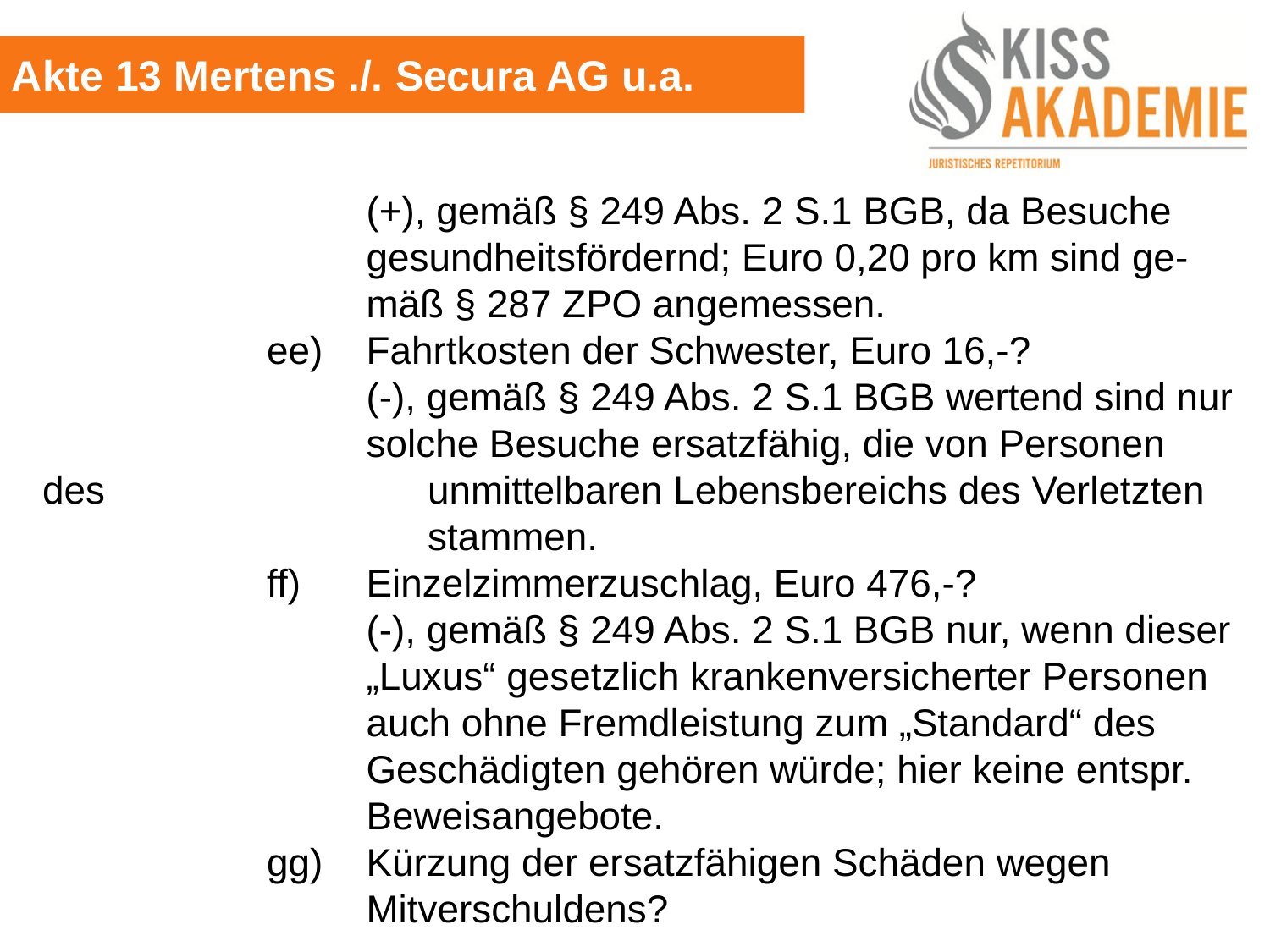

Akte 13 Mertens ./. Secura AG u.a.

						(+), gemäß § 249 Abs. 2 S.1 BGB, da Besuche 							gesundheitsfördernd; Euro 0,20 pro km sind ge-						mäß § 287 ZPO angemessen.
				ee)	Fahrtkosten der Schwester, Euro 16,-?
						(-), gemäß § 249 Abs. 2 S.1 BGB wertend sind nur						solche Besuche ersatzfähig, die von Personen des						unmittelbaren Lebensbereichs des Verletzten 							stammen.
				ff)		Einzelzimmerzuschlag, Euro 476,-?
						(-), gemäß § 249 Abs. 2 S.1 BGB nur, wenn dieser						„Luxus“ gesetzlich krankenversicherter Personen						auch ohne Fremdleistung zum „Standard“ des							Geschädigten gehören würde; hier keine entspr.						Beweisangebote.
				gg)	Kürzung der ersatzfähigen Schäden wegen							Mitverschuldens?